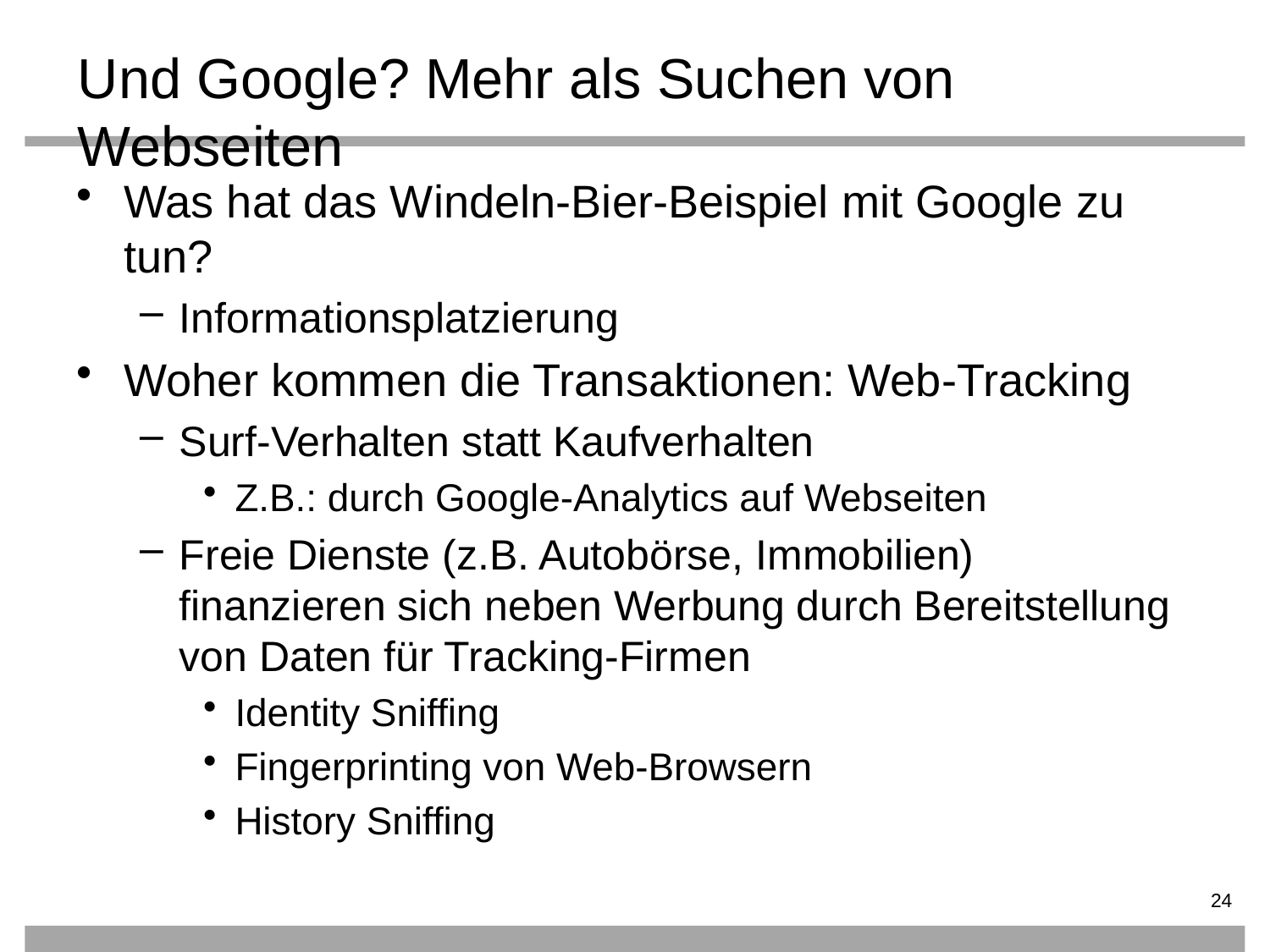

# Und Google? Mehr als Suchen von Webseiten
Was hat das Windeln-Bier-Beispiel mit Google zu tun?
Informationsplatzierung
Woher kommen die Transaktionen: Web-Tracking
Surf-Verhalten statt Kaufverhalten
Z.B.: durch Google-Analytics auf Webseiten
Freie Dienste (z.B. Autobörse, Immobilien)
finanzieren sich neben Werbung durch Bereitstellung
von Daten für Tracking-Firmen
Identity Sniffing
Fingerprinting von Web-Browsern
History Sniffing
24